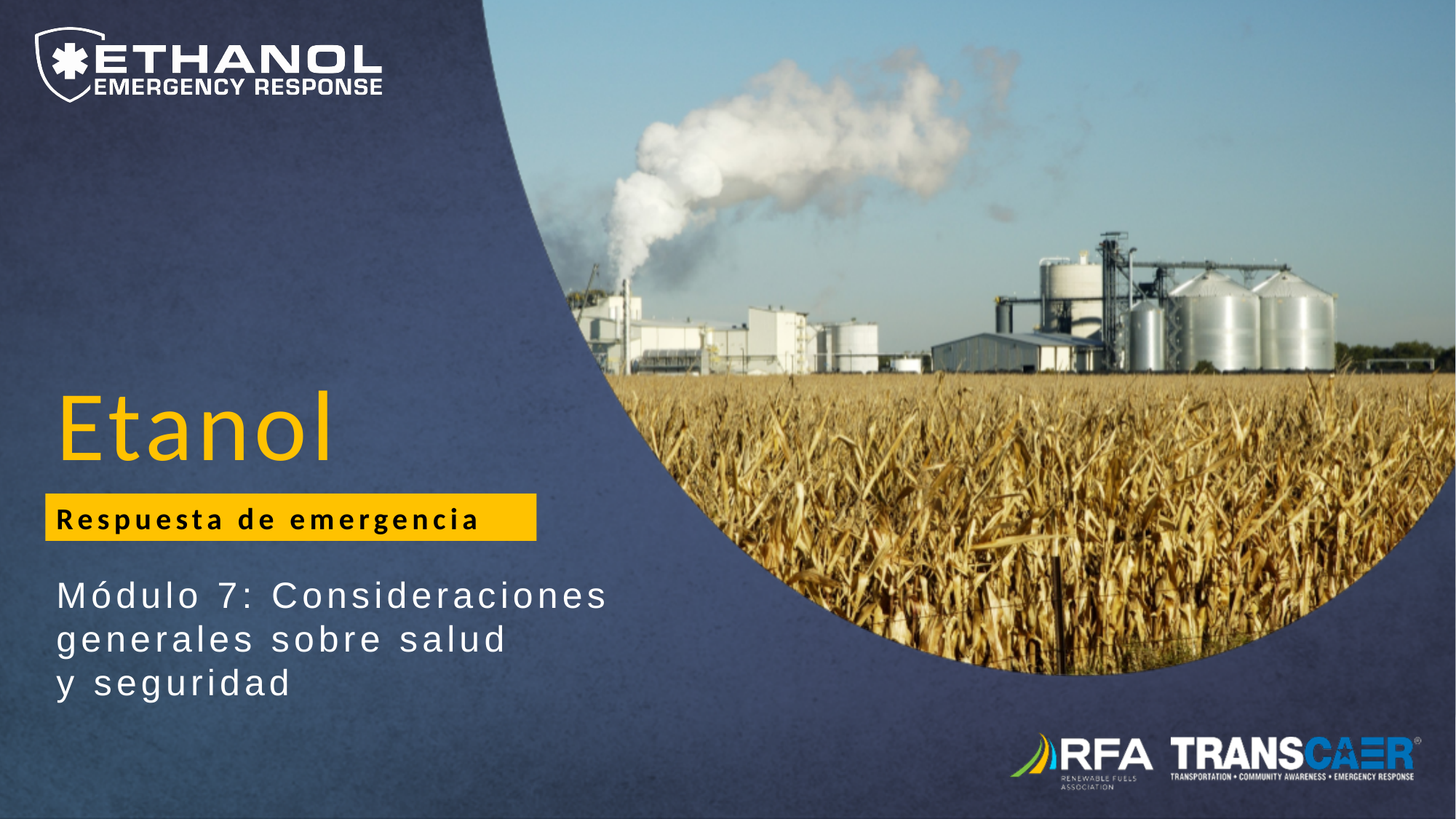

Etanol
Respuesta de emergencia
Módulo 7: Consideraciones generales sobre salud
y seguridad